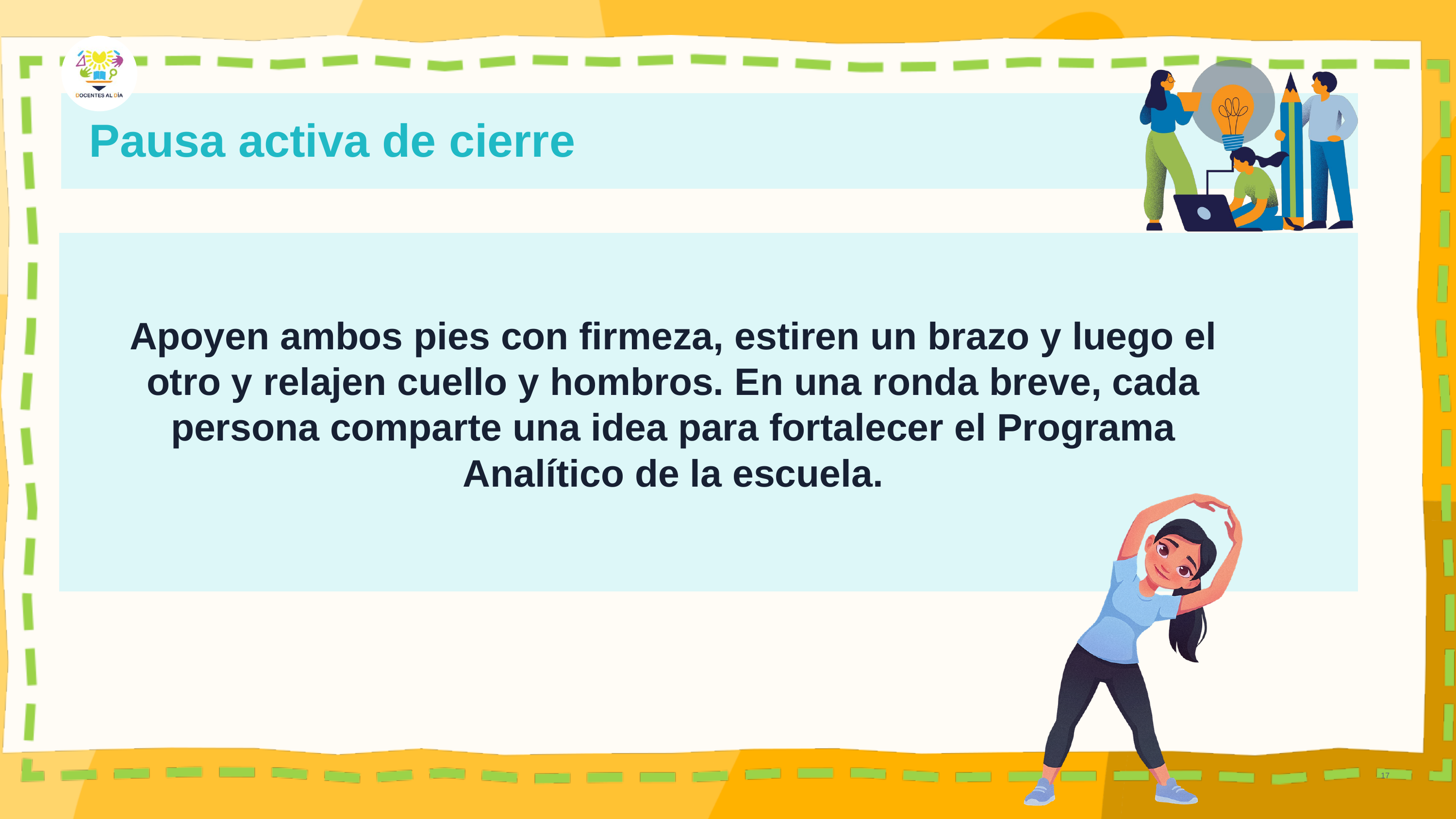

Pausa activa de cierre

Apoyen ambos pies con firmeza, estiren un brazo y luego el otro y relajen cuello y hombros. En una ronda breve, cada persona comparte una idea para fortalecer el Programa Analítico de la escuela.

17